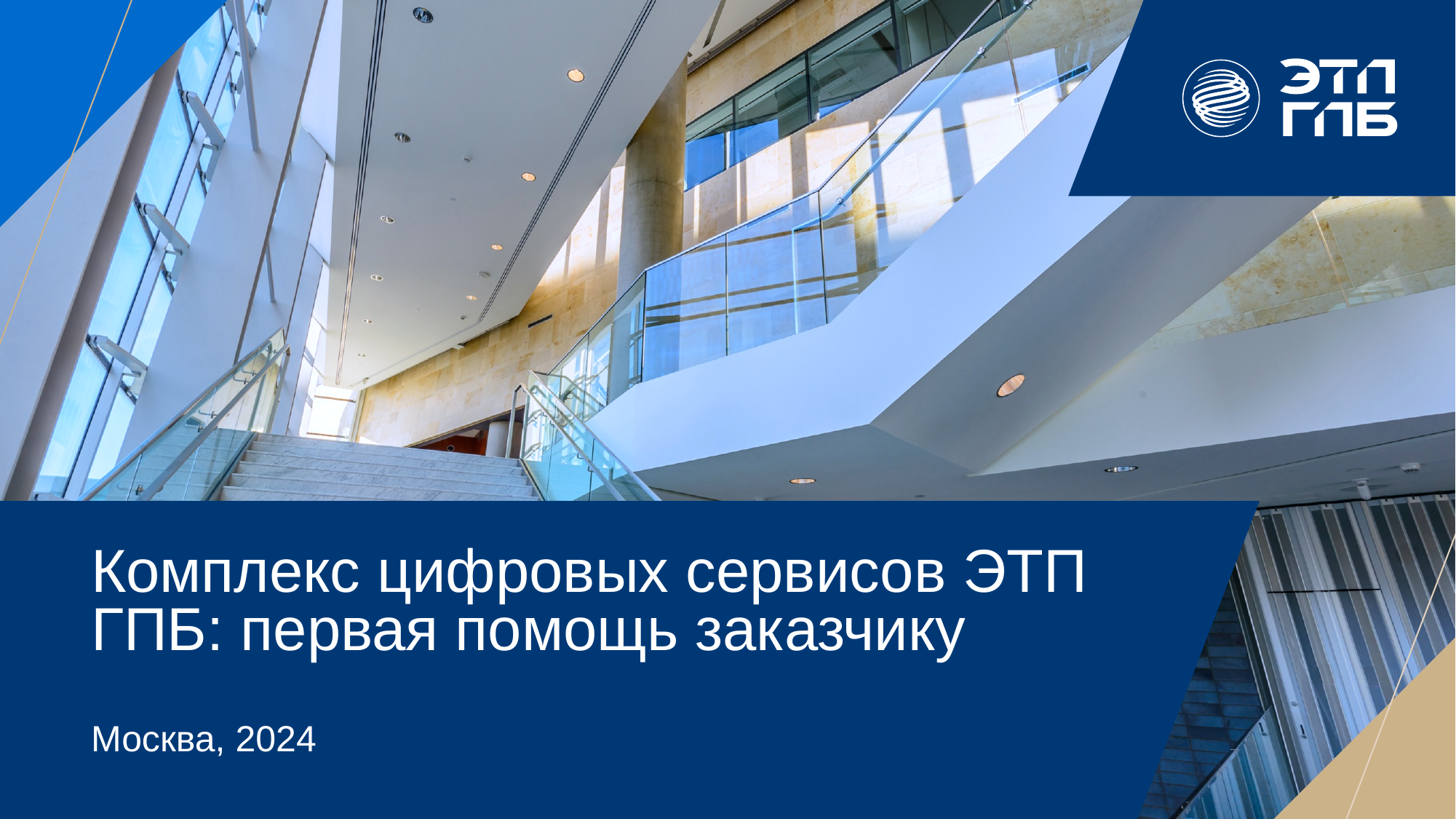

# Комплекс цифровых сервисов ЭТП ГПБ: первая помощь заказчику
Москва, 2024